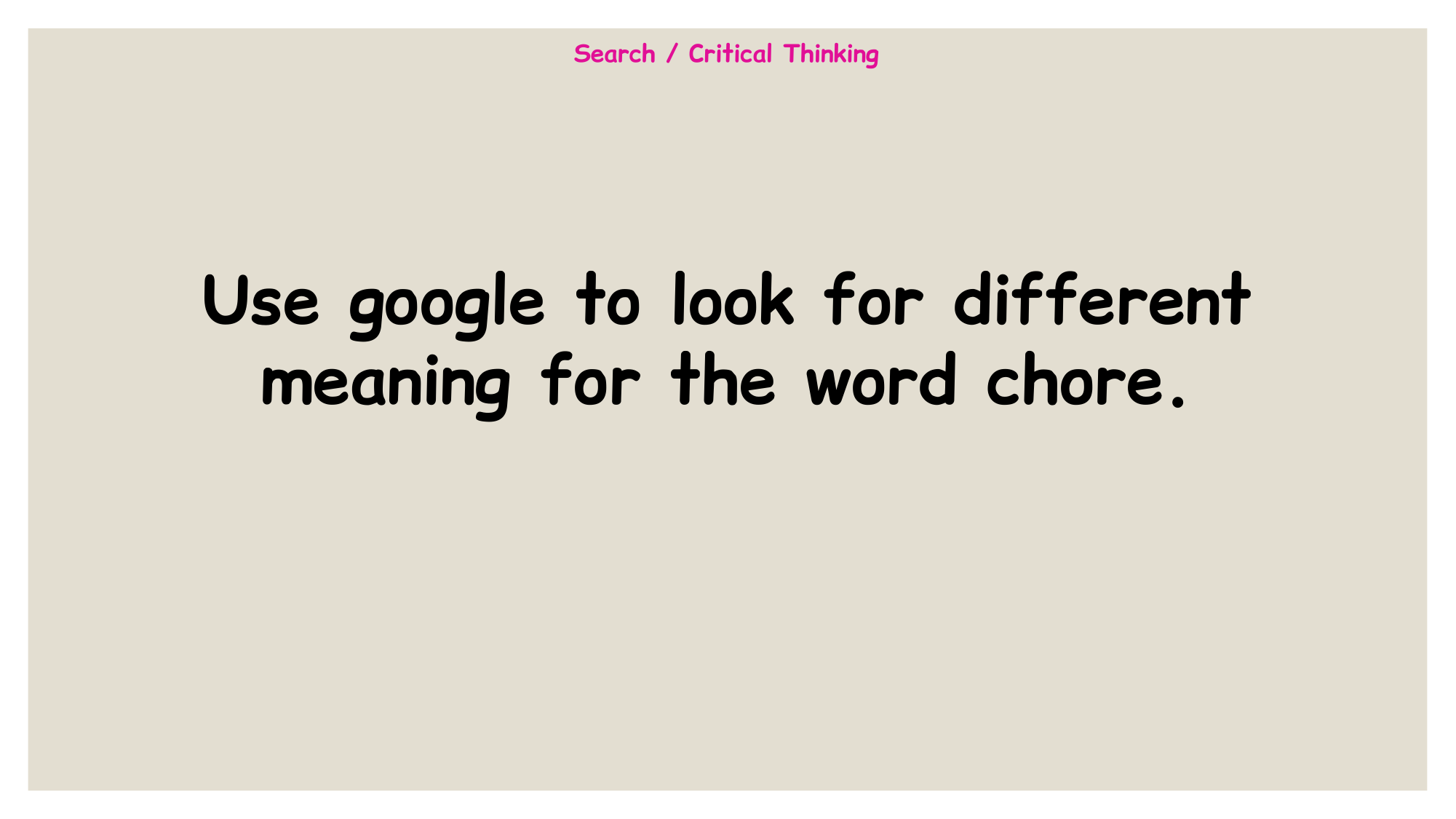

# Search / Critical Thinking
Use google to look for different meaning for the word chore.